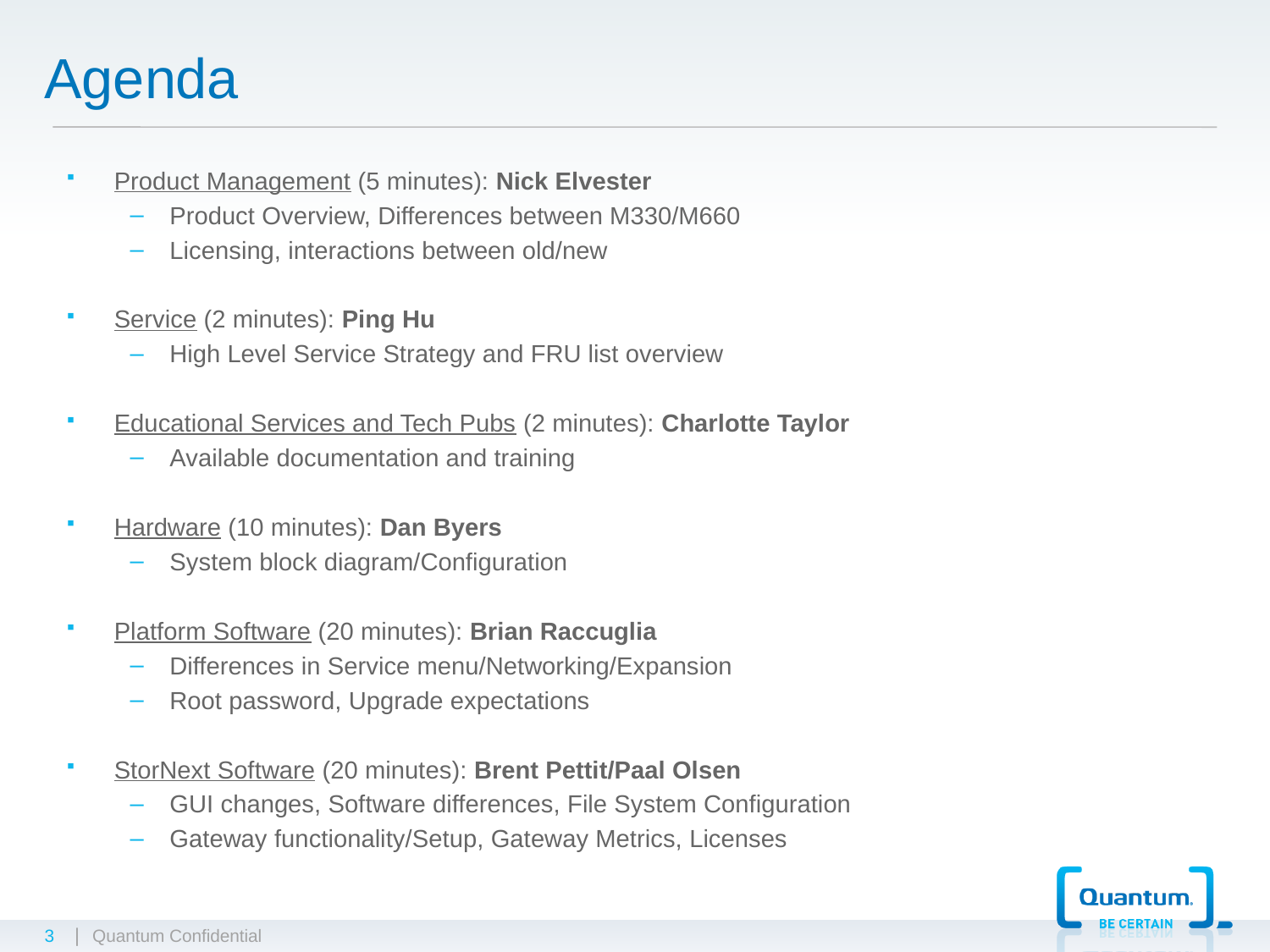

# Agenda
Product Management (5 minutes): Nick Elvester
Product Overview, Differences between M330/M660
Licensing, interactions between old/new

Service (2 minutes): Ping Hu
High Level Service Strategy and FRU list overview

Educational Services and Tech Pubs (2 minutes): Charlotte Taylor
Available documentation and training

Hardware (10 minutes): Dan Byers
System block diagram/Configuration

Platform Software (20 minutes): Brian Raccuglia
Differences in Service menu/Networking/Expansion
Root password, Upgrade expectations

StorNext Software (20 minutes): Brent Pettit/Paal Olsen
GUI changes, Software differences, File System Configuration
Gateway functionality/Setup, Gateway Metrics, Licenses

3